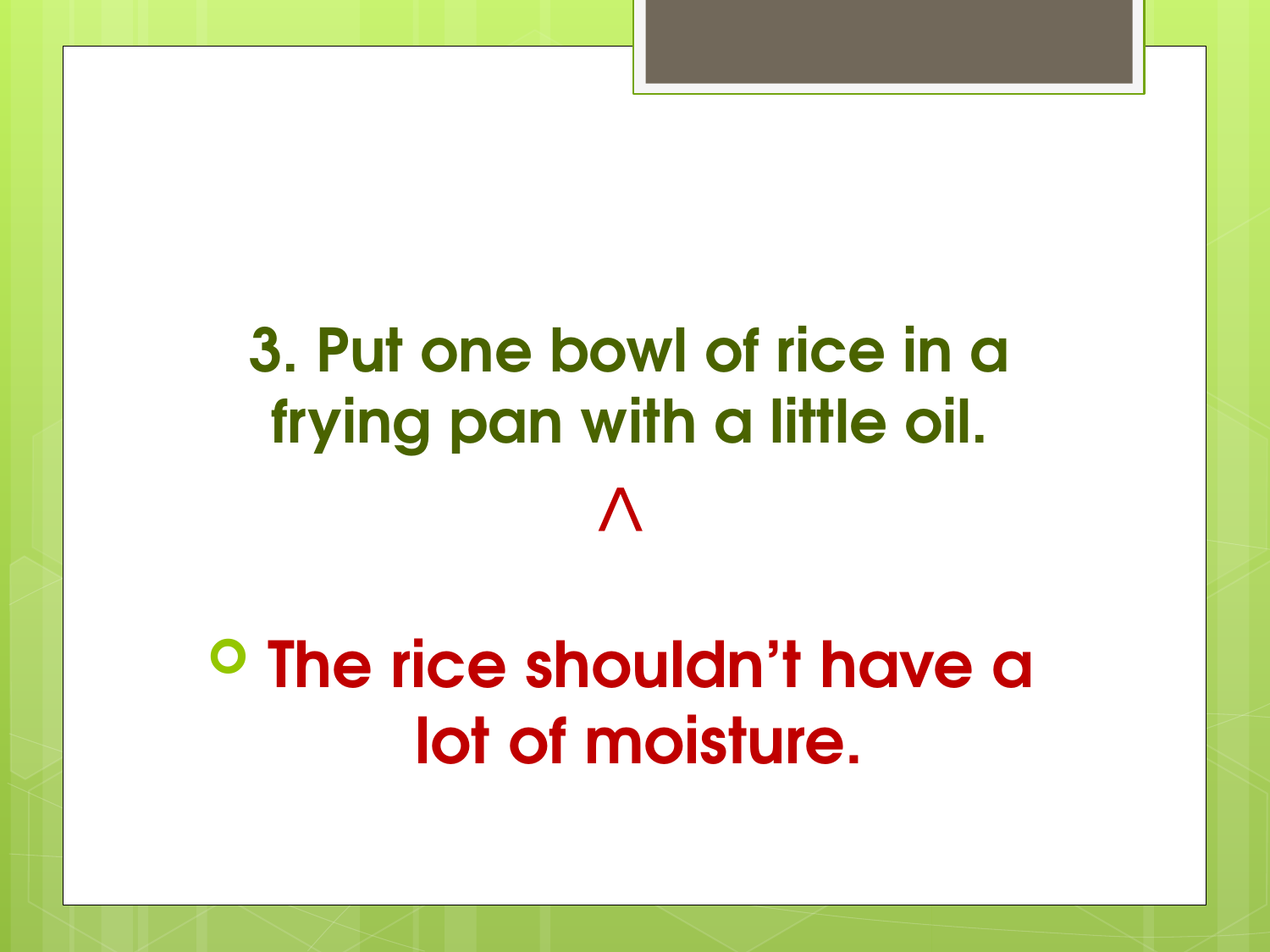

# 3. Put one bowl of rice in a frying pan with a little oil.

 The rice shouldn’t have a lot of moisture.
^